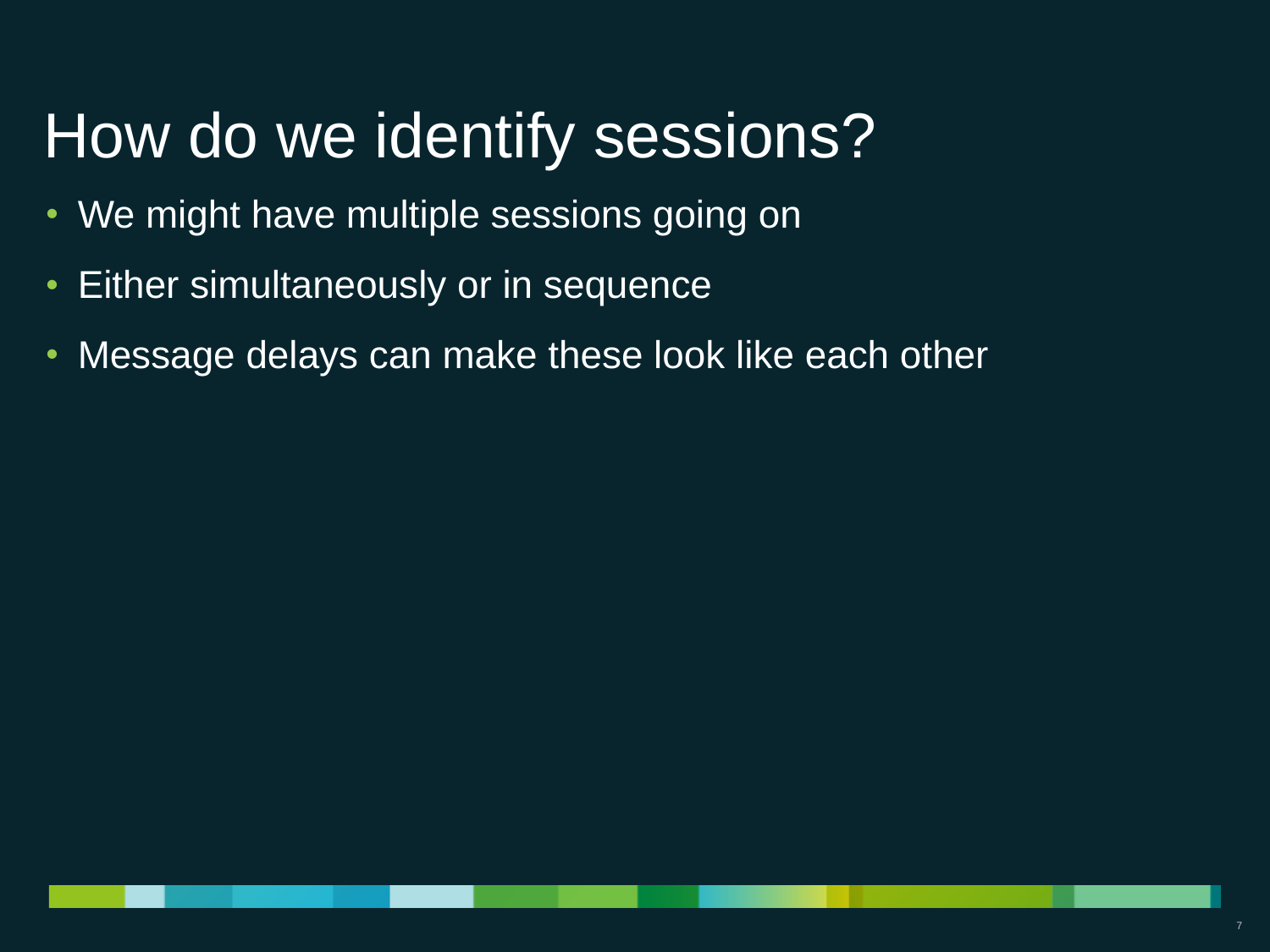

# How do we identify sessions?
We might have multiple sessions going on
Either simultaneously or in sequence
Message delays can make these look like each other